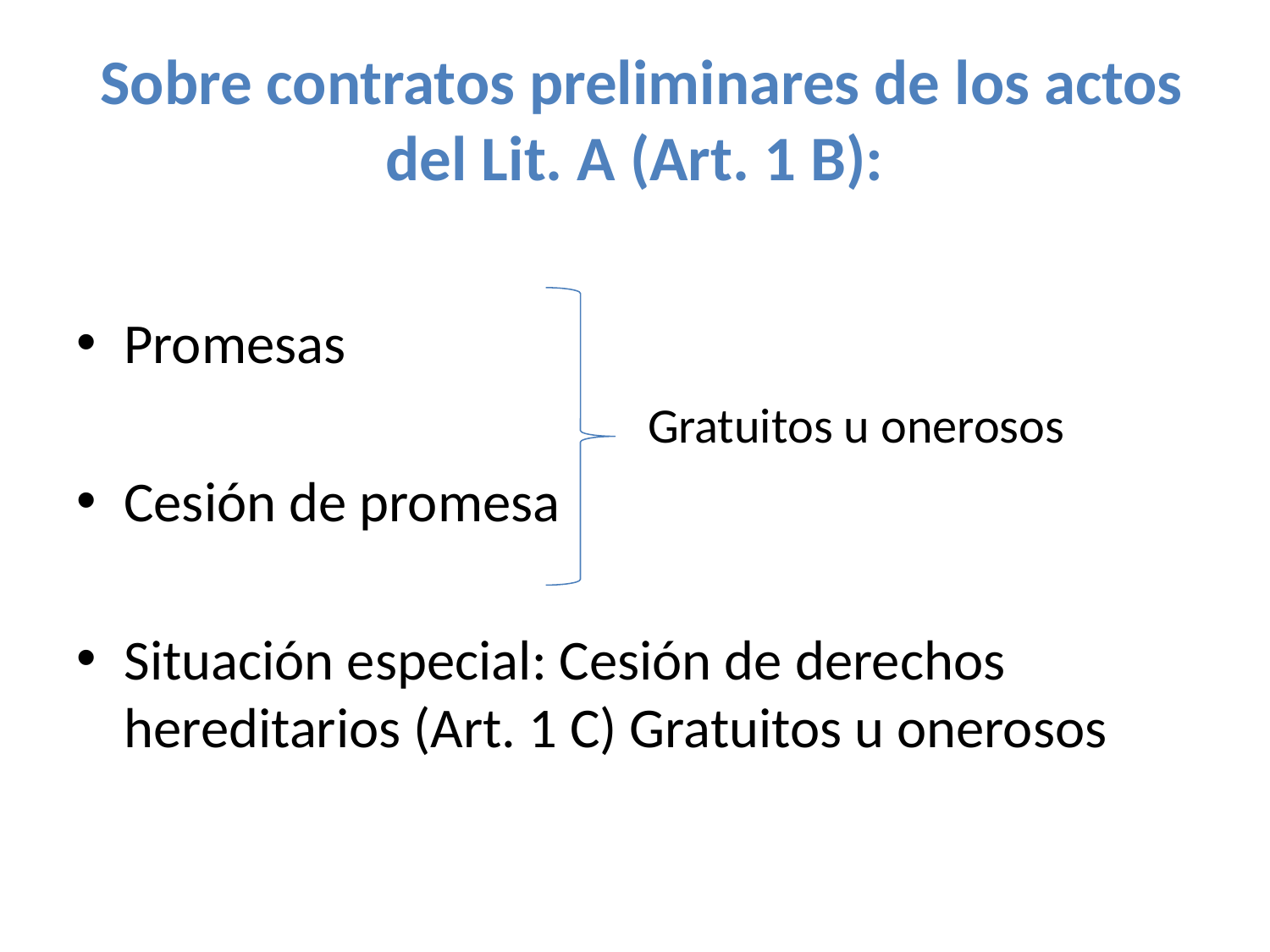

# Sobre contratos preliminares de los actos del Lit. A (Art. 1 B):

Promesas
                                             Gratuitos u onerosos
Cesión de promesa

Situación especial: Cesión de derechos hereditarios (Art. 1 C) Gratuitos u onerosos